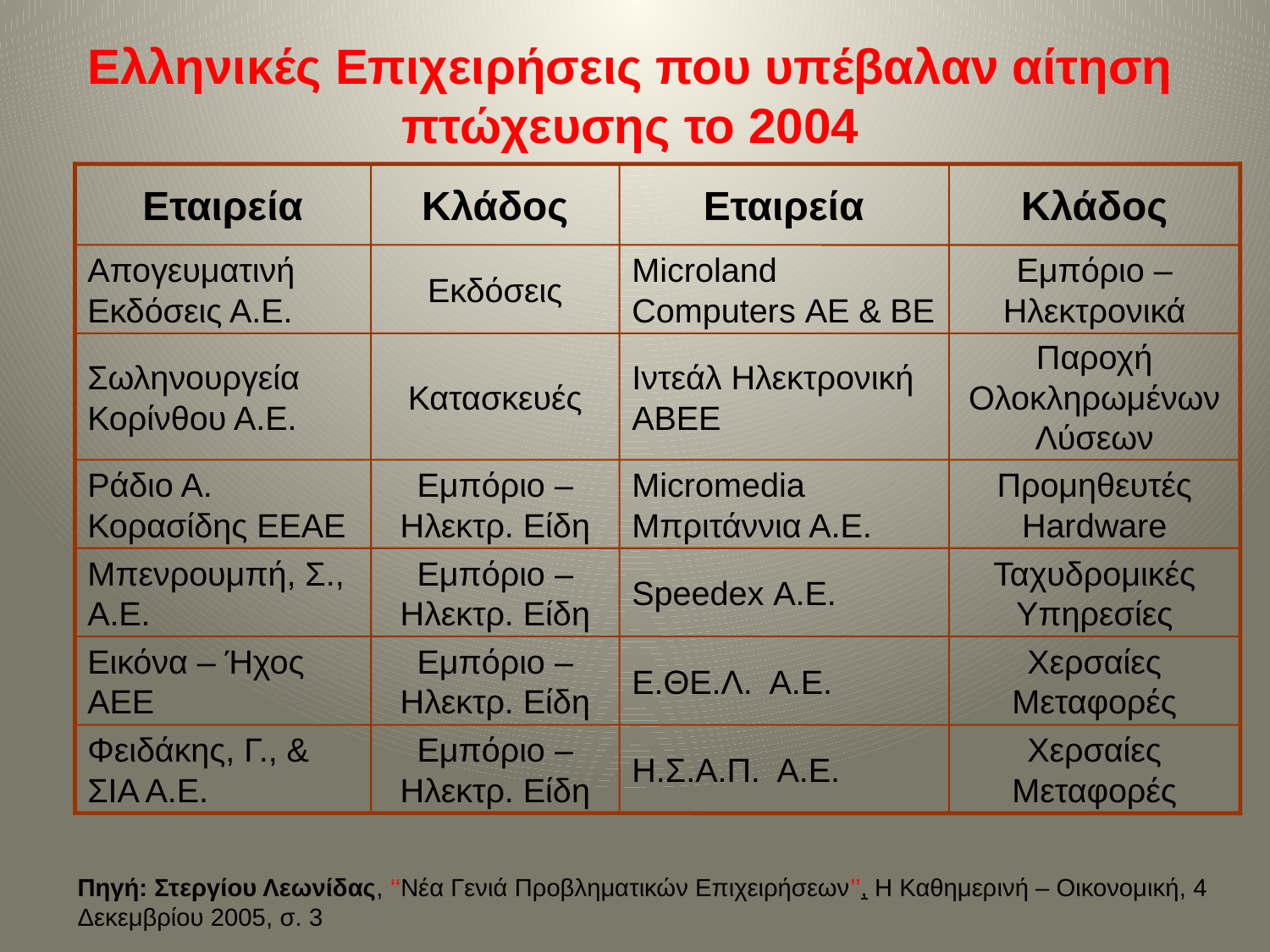

# Ελληνικές Επιχειρήσεις που υπέβαλαν αίτηση πτώχευσης το 2004
Εταιρεία

Κλάδος

Εταιρεία

Κλάδος

Απογευματινή Εκδόσεις Α.Ε.

Εκδόσεις
Microland Computers ΑΕ & ΒΕ
Εμπόριο – Ηλεκτρονικά
Σωληνουργεία Κορίνθου Α.Ε.

Κατασκευές
Ιντεάλ Ηλεκτρονική ΑΒΕΕ
Παροχή Ολοκληρωμένων Λύσεων
Ράδιο Α. Κορασίδης ΕΕΑΕ

Εμπόριο – Ηλεκτρ. Είδη
Micromedia Μπριτάννια Α.Ε.
Προμηθευτές Hardware
Μπενρουμπή, Σ., Α.Ε.

Εμπόριο – Ηλεκτρ. Είδη
Speedex Α.Ε.
Ταχυδρομικές Υπηρεσίες
Εικόνα – Ήχος ΑΕΕ

Εμπόριο – Ηλεκτρ. Είδη
Ε.ΘΕ.Λ.  Α.Ε.
Χερσαίες Μεταφορές
Φειδάκης, Γ., & ΣΙΑ Α.Ε.

Εμπόριο – Ηλεκτρ. Είδη
Η.Σ.Α.Π.  Α.Ε.
Χερσαίες Μεταφορές

Πηγή: Στεργίου Λεωνίδας, ‘‘Νέα Γενιά Προβληματικών Επιχειρήσεων’’, Η Καθημερινή – Οικονομική, 4 Δεκεμβρίου 2005, σ. 3